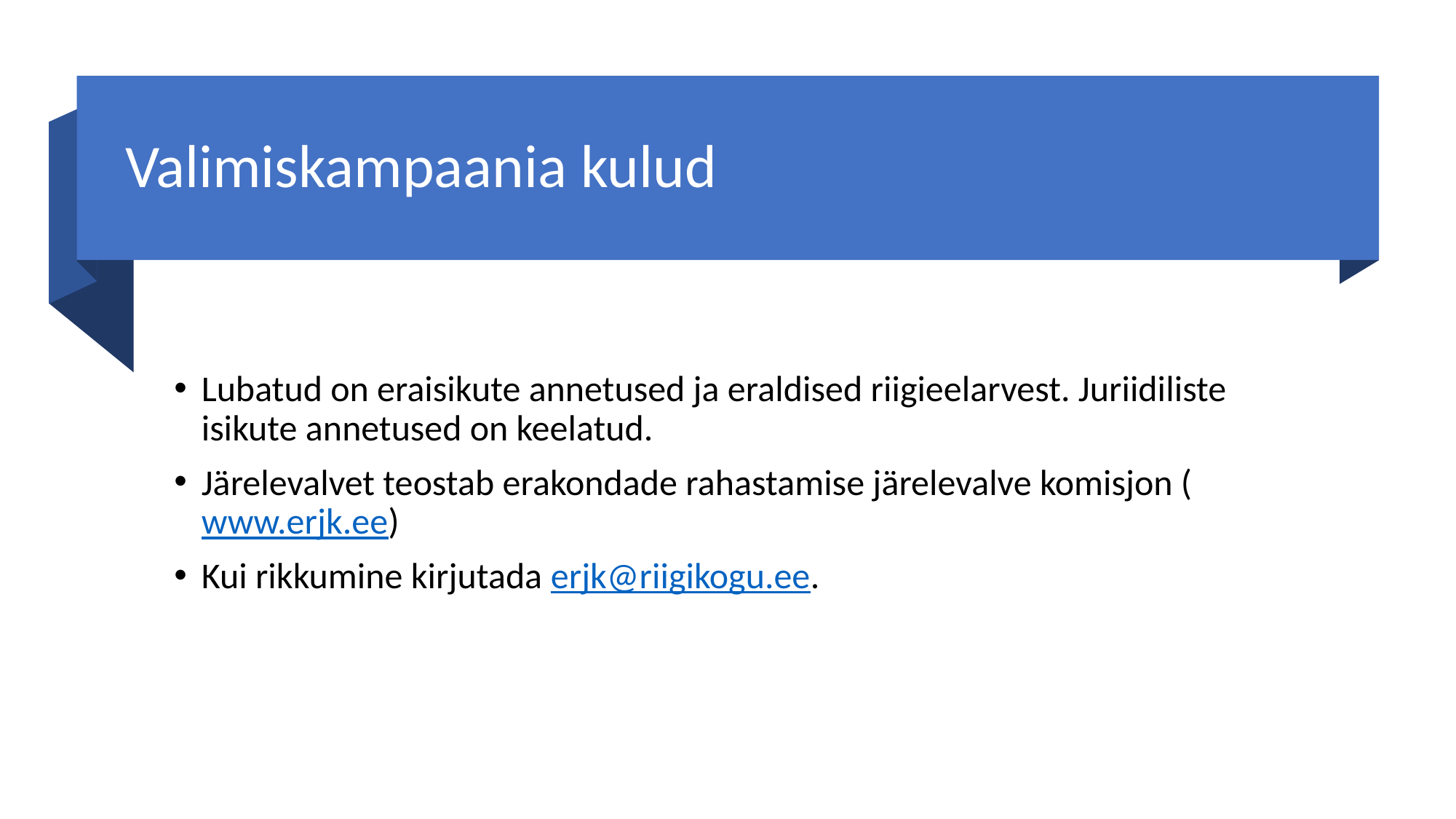

# Valimiskampaania kulud

Lubatud on eraisikute annetused ja eraldised riigieelarvest. Juriidiliste isikute annetused on keelatud.
Järelevalvet teostab erakondade rahastamise järelevalve komisjon (www.erjk.ee)
Kui rikkumine kirjutada erjk@riigikogu.ee.